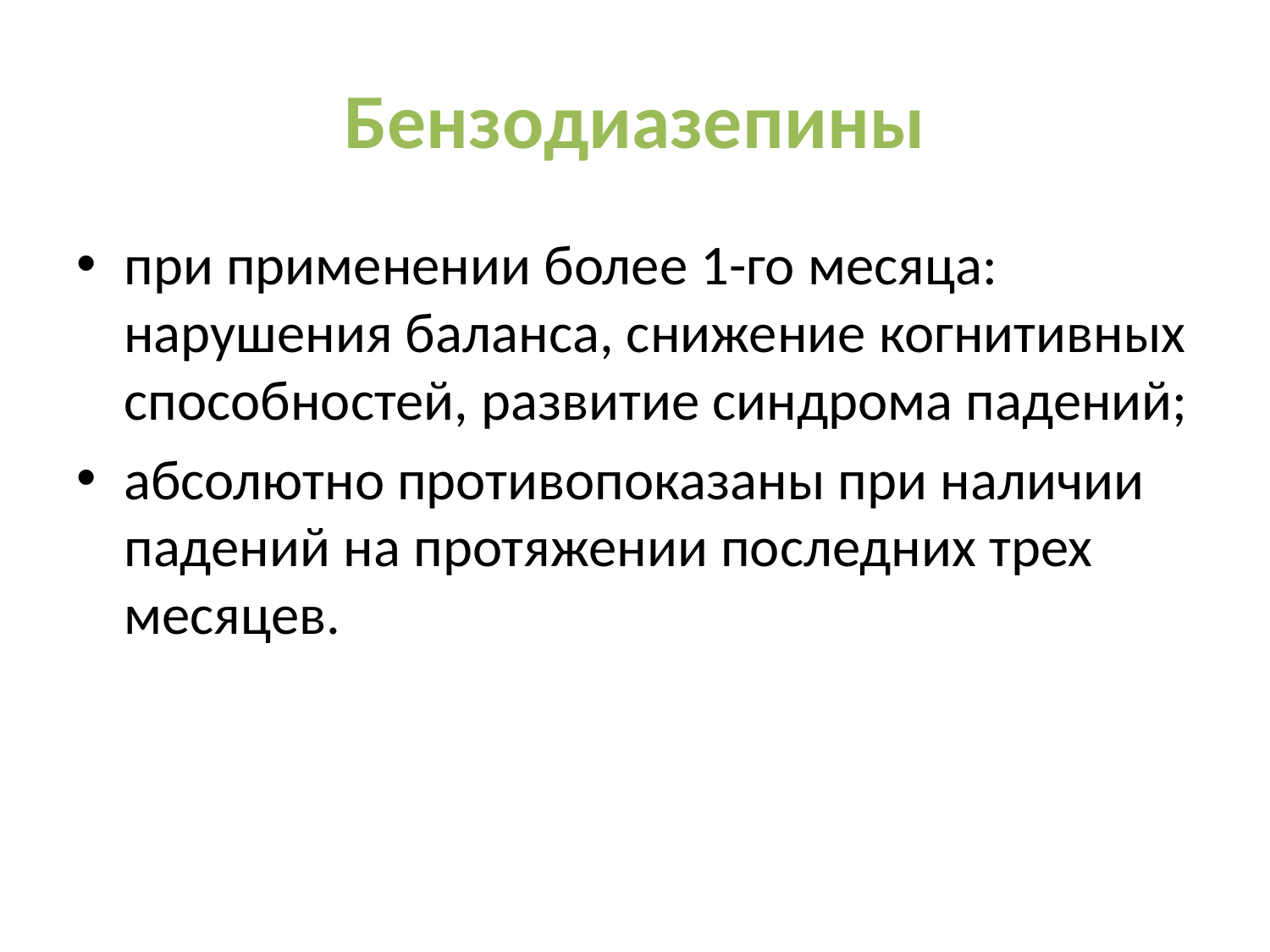

# Бензодиазепины
при применении более 1-го месяца: нарушения баланса, снижение когнитивных способностей, развитие синдрома падений;
абсолютно противопоказаны при наличии падений на протяжении последних трех месяцев.